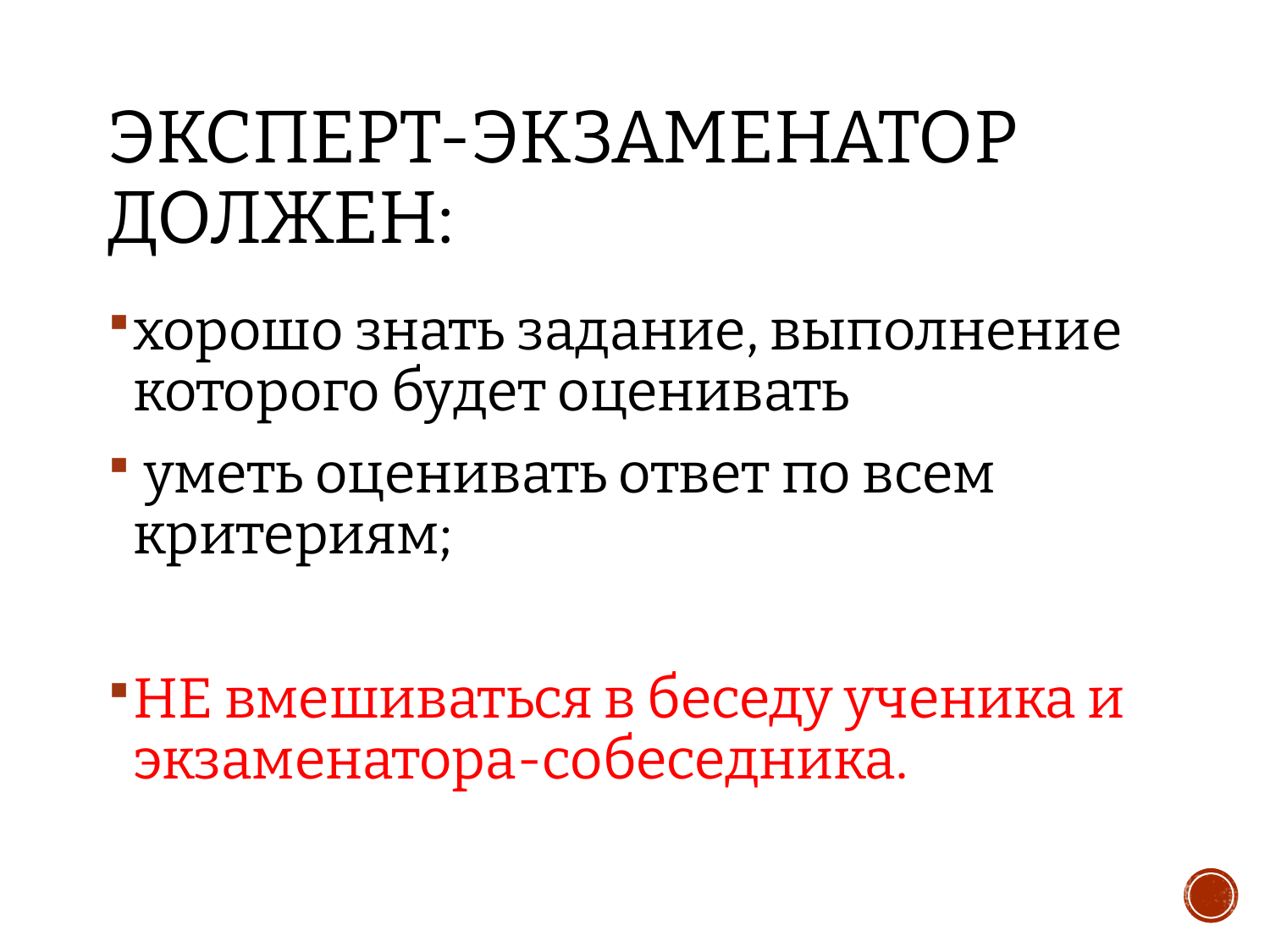

# Эксперт-экзаменатор должен:
хорошо знать задание, выполнение которого будет оценивать
 уметь оценивать ответ по всем критериям;

НЕ вмешиваться в беседу ученика и экзаменатора-собеседника.